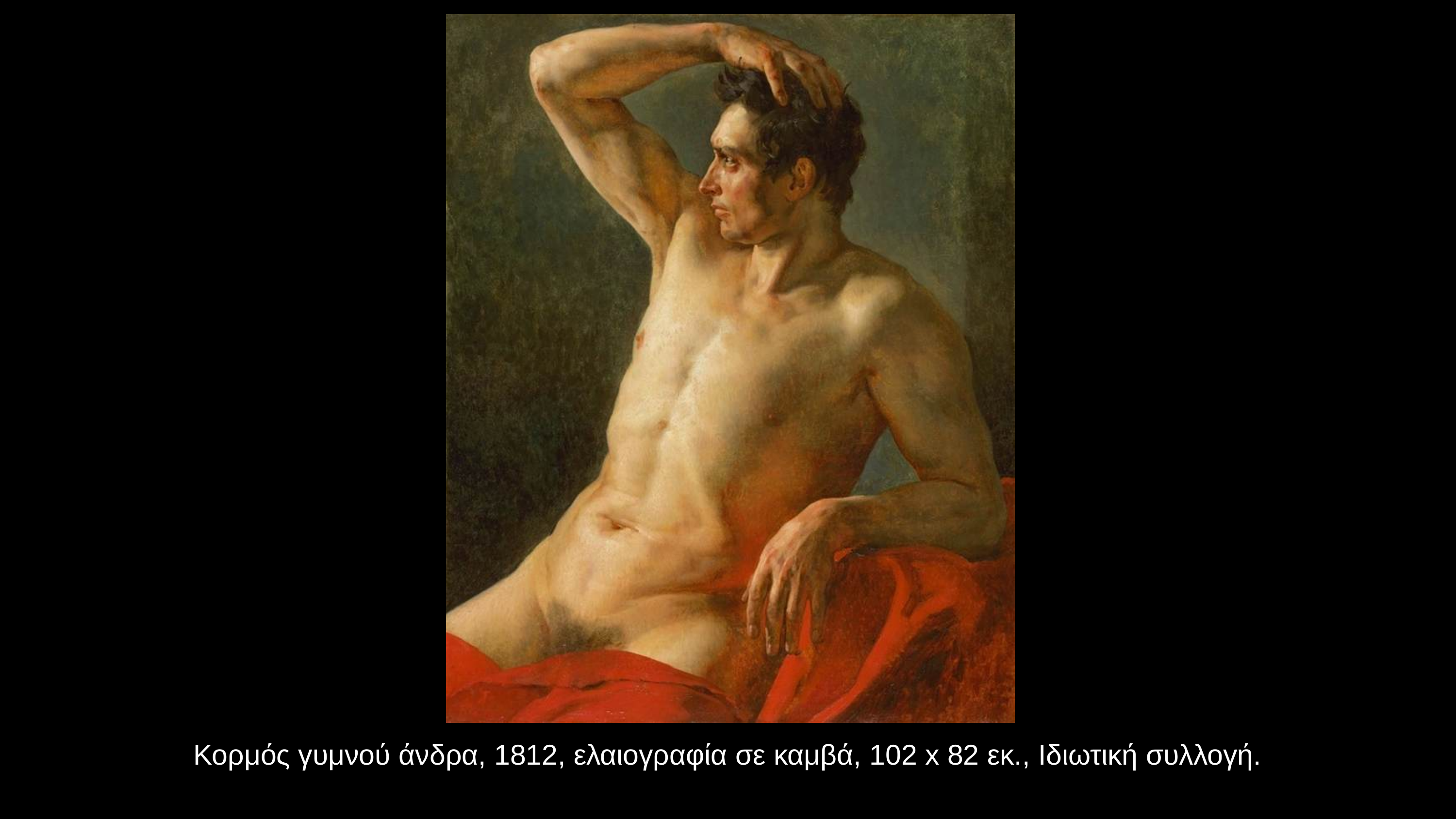

Κορμός γυμνού άνδρα, 1812, ελαιογραφία σε καμβά, 102 x 82 εκ., Ιδιωτική συλλογή.